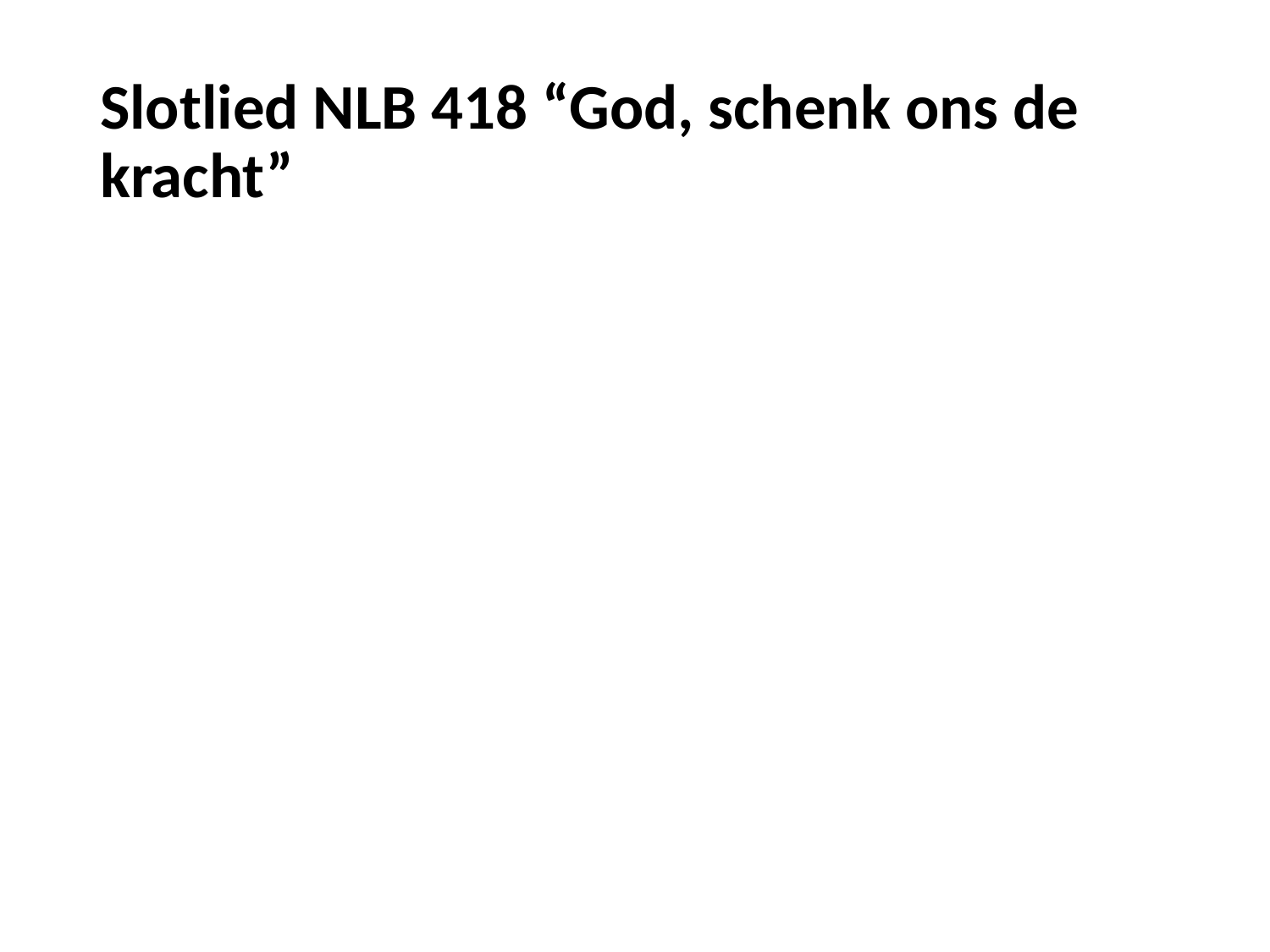

# Slotlied NLB 418 “God, schenk ons de kracht”